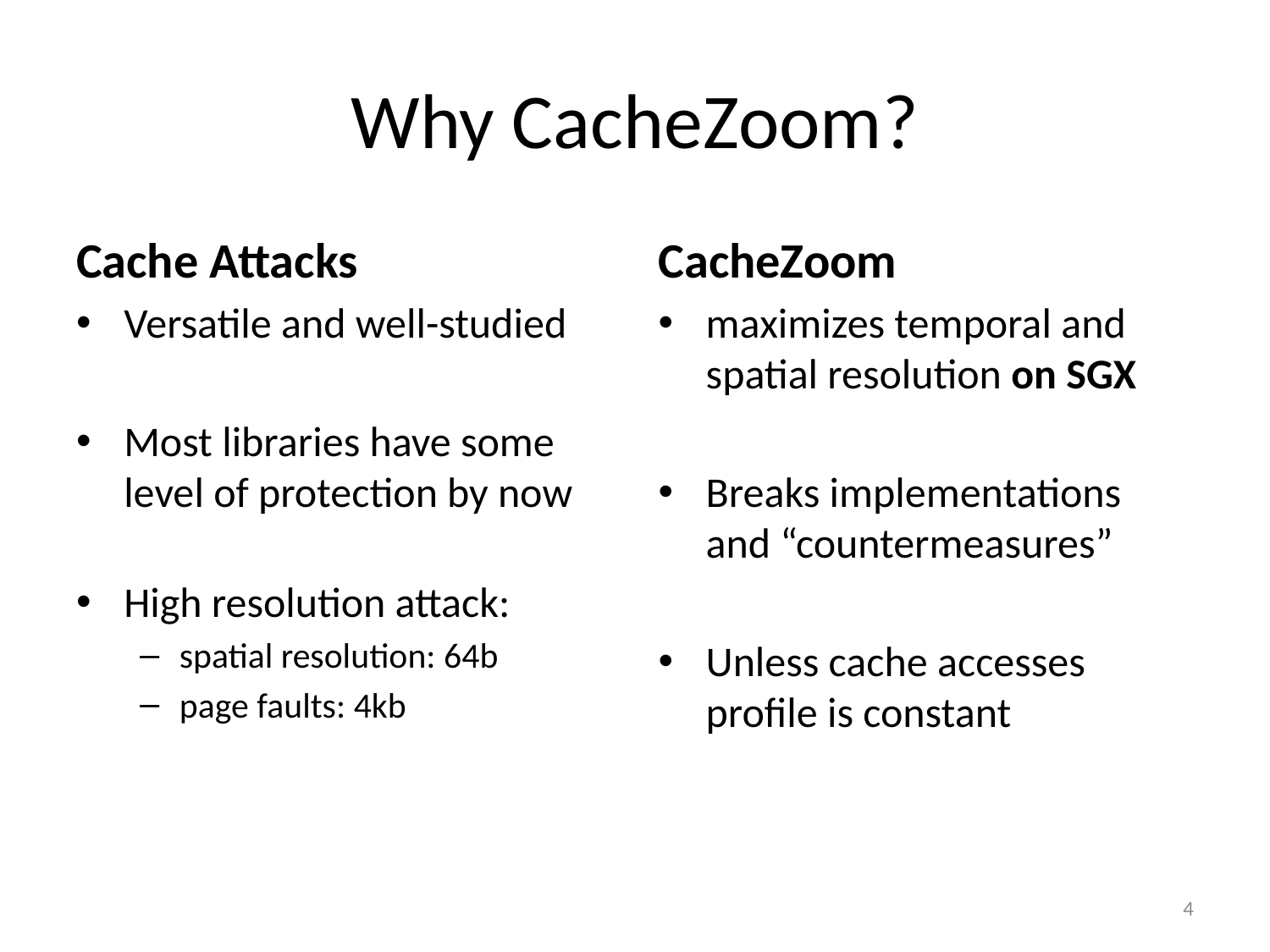

# Why CacheZoom?
Cache Attacks
Versatile and well-studied

Most libraries have some level of protection by now
High resolution attack:
spatial resolution: 64b
page faults: 4kb

CacheZoom
maximizes temporal and spatial resolution on SGX

Breaks implementations and “countermeasures”

Unless cache accesses profile is constant
4